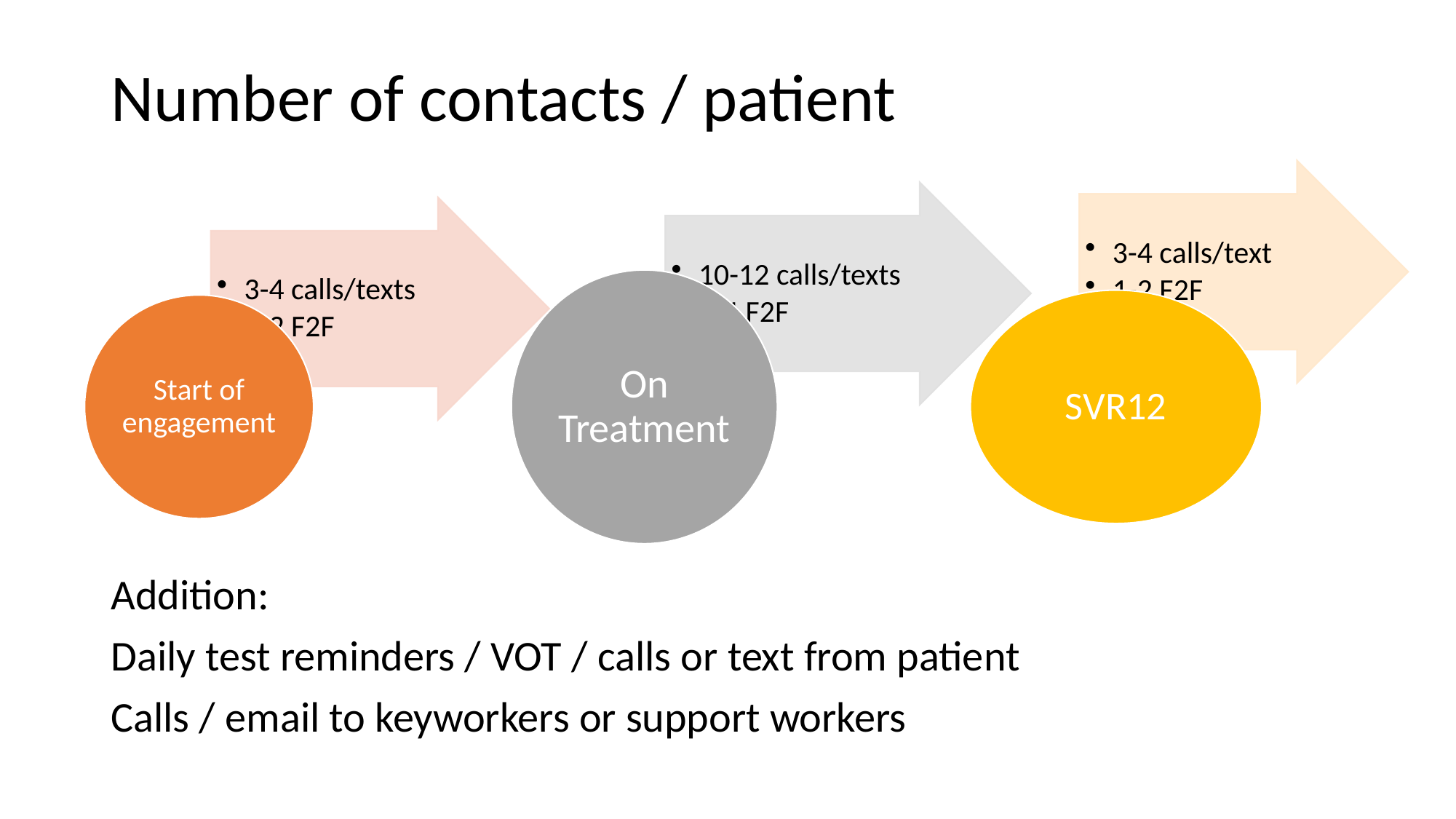

# Number of contacts / patient
3-4 calls/texts
1-2 F2F
Start of engagement
10-12 calls/texts
2-4 F2F
On Treatment
3-4 calls/text
1-2 F2F
SVR12
Addition:
Daily test reminders / VOT / calls or text from patient
Calls / email to keyworkers or support workers